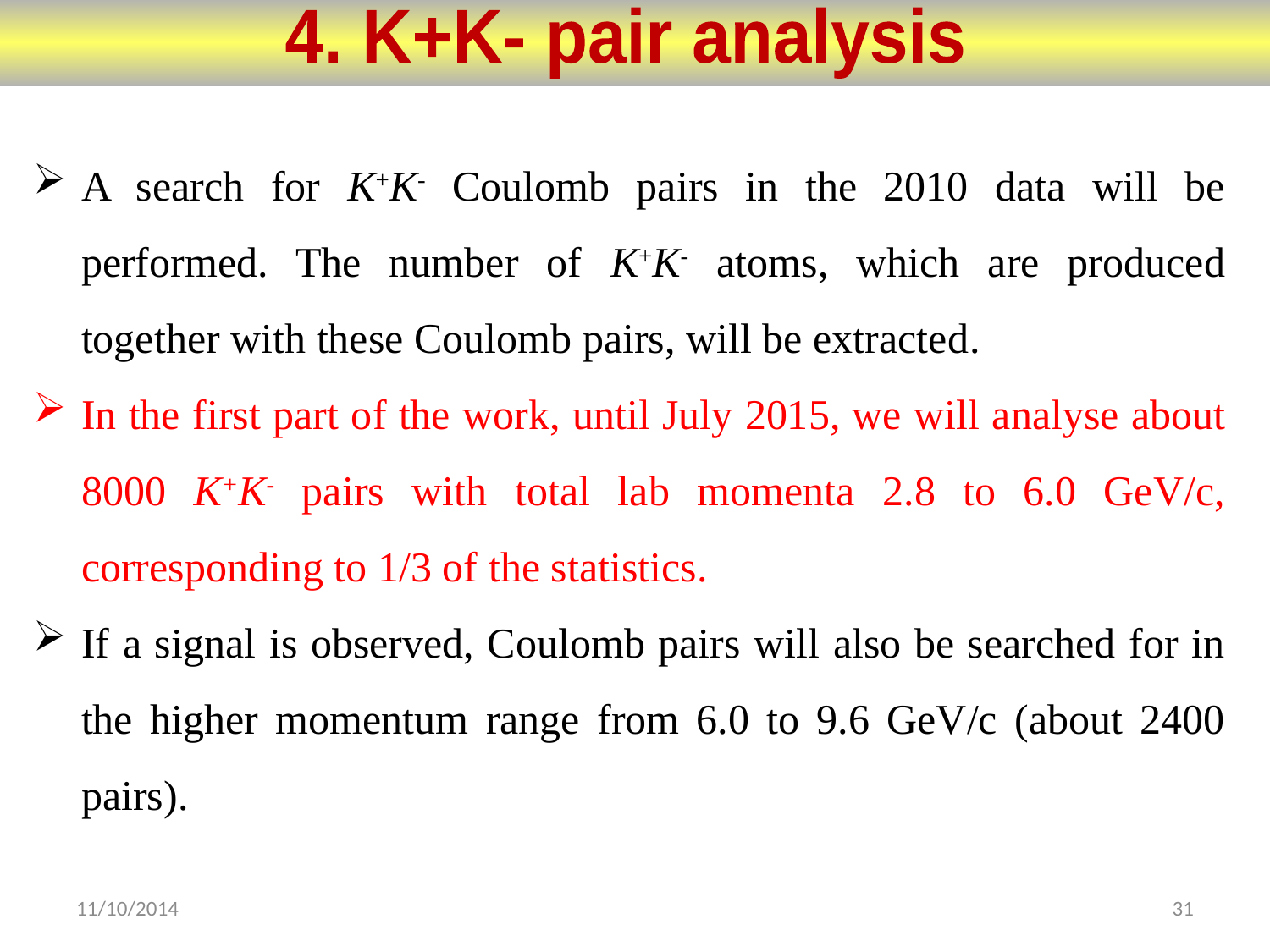

4. K+K- pair analysis
A search for K+K- Coulomb pairs in the 2010 data will be performed. The number of K+K- atoms, which are produced together with these Coulomb pairs, will be extracted.
In the first part of the work, until July 2015, we will analyse about
8000 K+K- pairs with total lab momenta 2.8 to 6.0 GeV/c, corresponding to 1/3 of the statistics.
If a signal is observed, Coulomb pairs will also be searched for in the higher momentum range from 6.0 to 9.6 GeV/c (about 2400 pairs).
11/10/2014
31